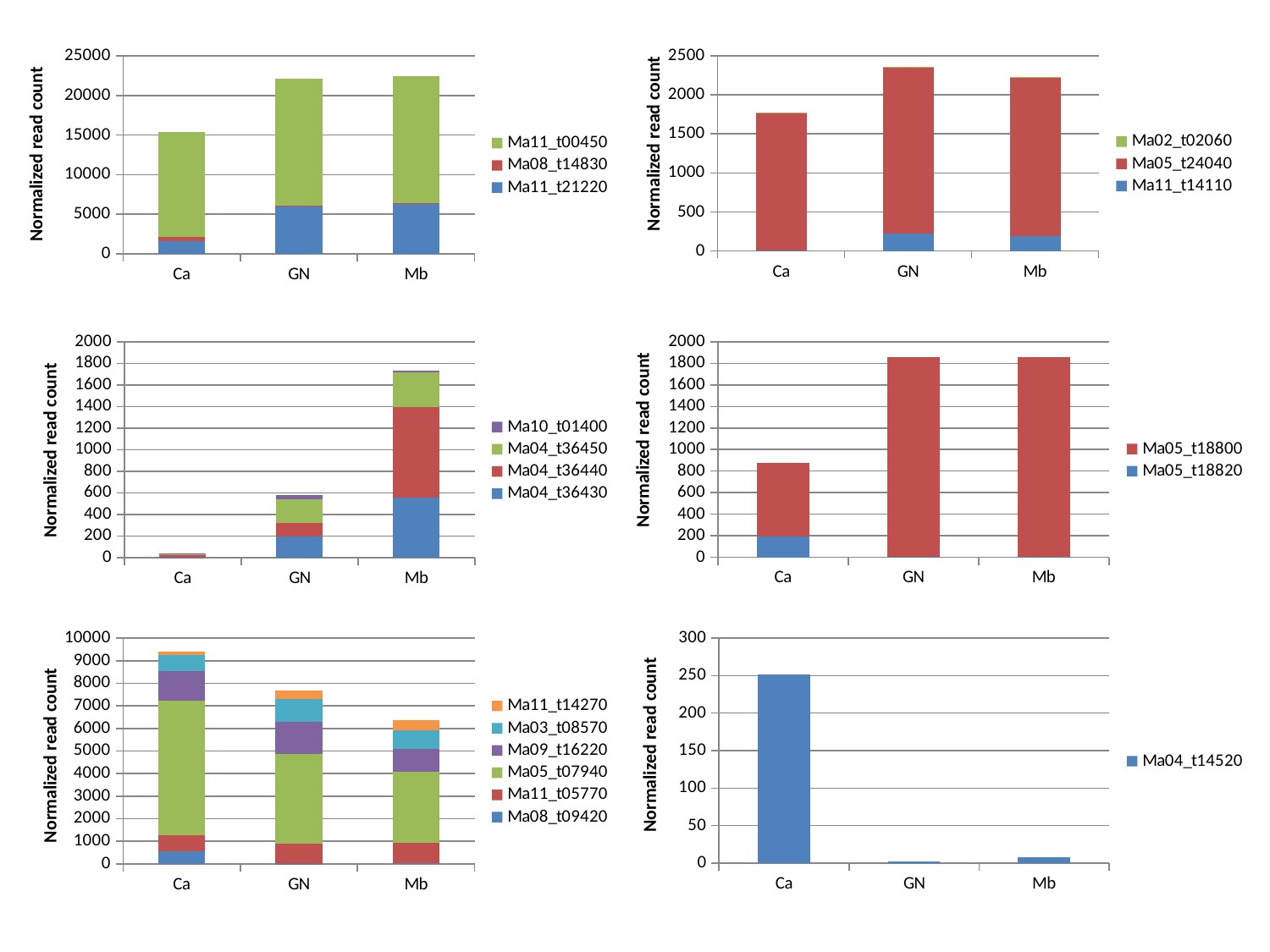

### Chart

| Category | Ma11_t21220 | Ma08_t14830 | Ma11_t00450 |
|---|---|---|---|
| Ca | 1632.9955371585024 | 561.6442651251086 | 13241.649330128032 |
| GN | 6024.622069858986 | 69.58799271330616 | 16051.528560198594 |
| Mb | 6396.082943323292 | 24.220234430610162 | 15962.561452964168 |

### Chart

| Category | Ma11_t14110 | Ma05_t24040 | Ma02_t02060 |
|---|---|---|---|
| Ca | 1.9658077742212723 | 1767.2220132934078 | 2.1063074429532955 |
| GN | 219.54080531504707 | 2134.2598494988015 | 2.0714299166689676 |
| Mb | 184.92486089073793 | 2034.8495199935849 | 7.9553537572104815 |
Normalized read count
Normalized read count

### Chart

| Category | Ma04_t36430 | Ma04_t36440 | Ma04_t36450 | Ma10_t01400 |
|---|---|---|---|---|
| Ca | 1.1316559659164622 | 20.6455972796351 | 7.483587935071561 | 11.935346314059657 |
| GN | 192.3608382244258 | 131.69026565980516 | 213.72731874903494 | 39.061559406782706 |
| Mb | 553.2513938205725 | 845.1433566140779 | 314.76461381309787 | 22.01457578504229 |

### Chart

| Category | Ma05_t18820 | Ma05_t18800 |
|---|---|---|
| Ca | 194.4630683092521 | 682.9533219580317 |
| GN | 2.167947149164984 | 1856.522339261889 |
| Mb | 2.2223620507774635 | 1852.8708906030724 |
Normalized read count
Normalized read count

### Chart

| Category | Ma04_t14520 |
|---|---|
| Ca | 251.6852862305156 |
| GN | 2.256435328880067 |
| Mb | 7.798136310740336 |

### Chart

| Category | Ma08_t09420 | Ma11_t05770 | Ma05_t07940 | Ma09_t16220 | Ma03_t08570 | Ma11_t14270 |
|---|---|---|---|---|---|---|
| Ca | 535.8591629686293 | 732.944659695082 | 5943.635669695492 | 1324.131363023013 | 717.0357111771224 | 166.9099374178861 |
| GN | 3.340408903462559 | 876.2650193291006 | 3987.1940329071836 | 1436.7761741921536 | 1005.9141135604643 | 381.37160395051643 |
| Mb | 25.839640333638144 | 898.0694124454601 | 3156.344429920103 | 1010.9802956798978 | 813.1393519299598 | 480.39024502381625 |
Normalized read count
Normalized read count